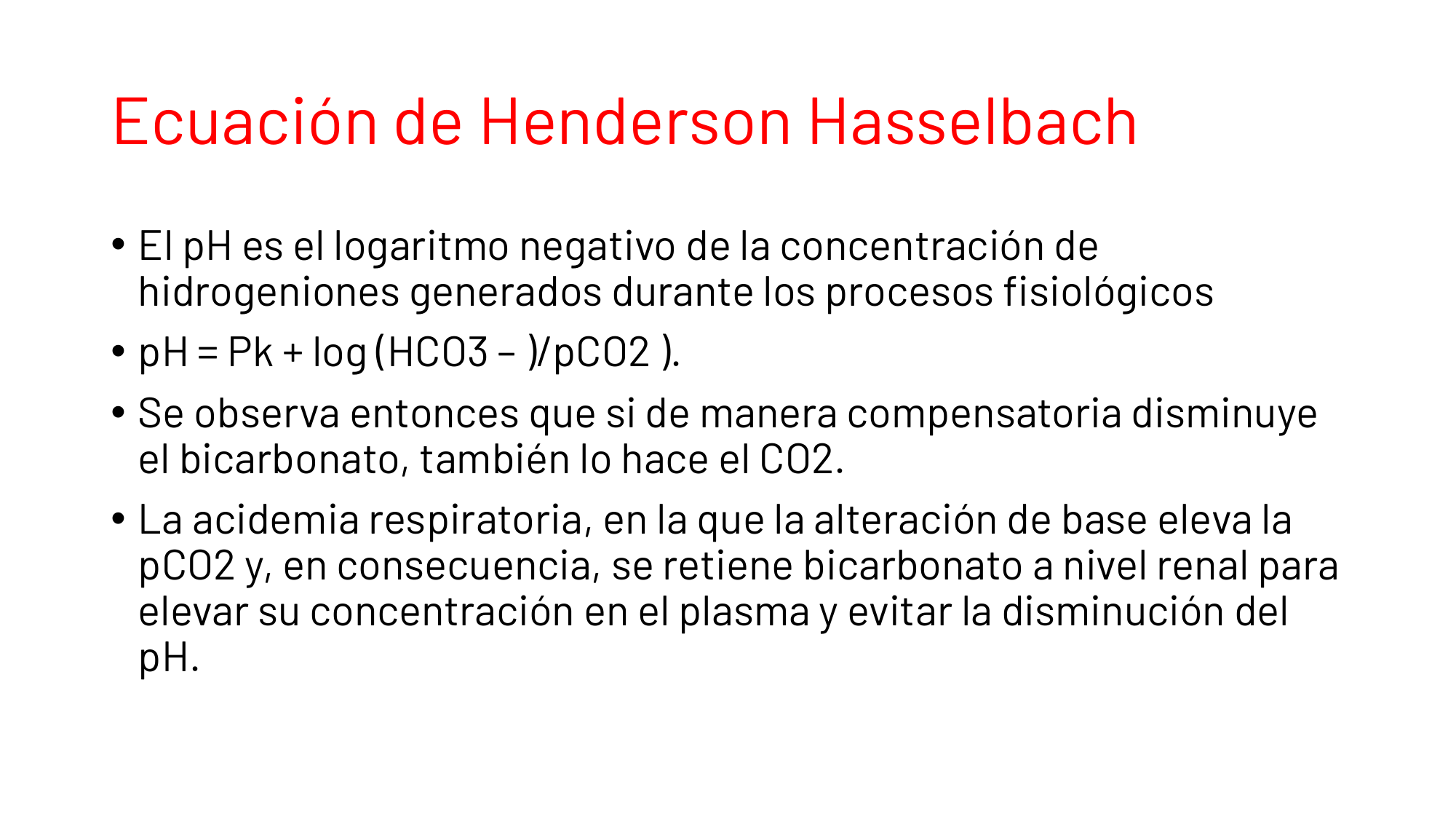

# Ecuación de Henderson Hasselbach
El pH es el logaritmo negativo de la concentración de hidrogeniones generados durante los procesos fisiológicos
pH = Pk + log (HCO3 – )/pCO2 ).
Se observa entonces que si de manera compensatoria disminuye el bicarbonato, también lo hace el CO2.
La acidemia respiratoria, en la que la alteración de base eleva la pCO2 y, en consecuencia, se retiene bicarbonato a nivel renal para elevar su concentración en el plasma y evitar la disminución del pH.